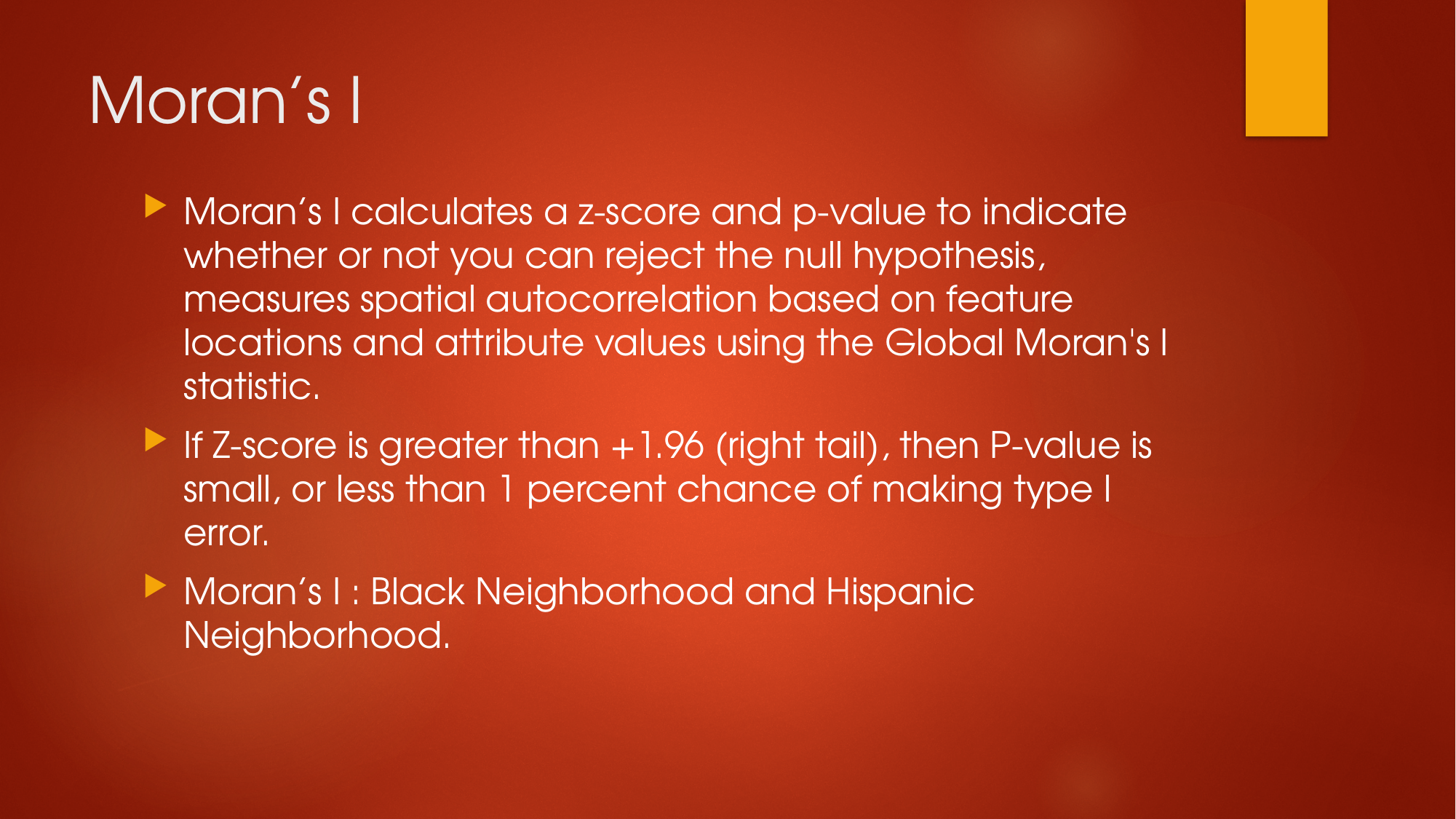

# Moran’s I
Moran’s I calculates a z-score and p-value to indicate whether or not you can reject the null hypothesis, measures spatial autocorrelation based on feature locations and attribute values using the Global Moran's I statistic.
If Z-score is greater than +1.96 (right tail), then P-value is small, or less than 1 percent chance of making type l error.
Moran’s I : Black Neighborhood and Hispanic Neighborhood.